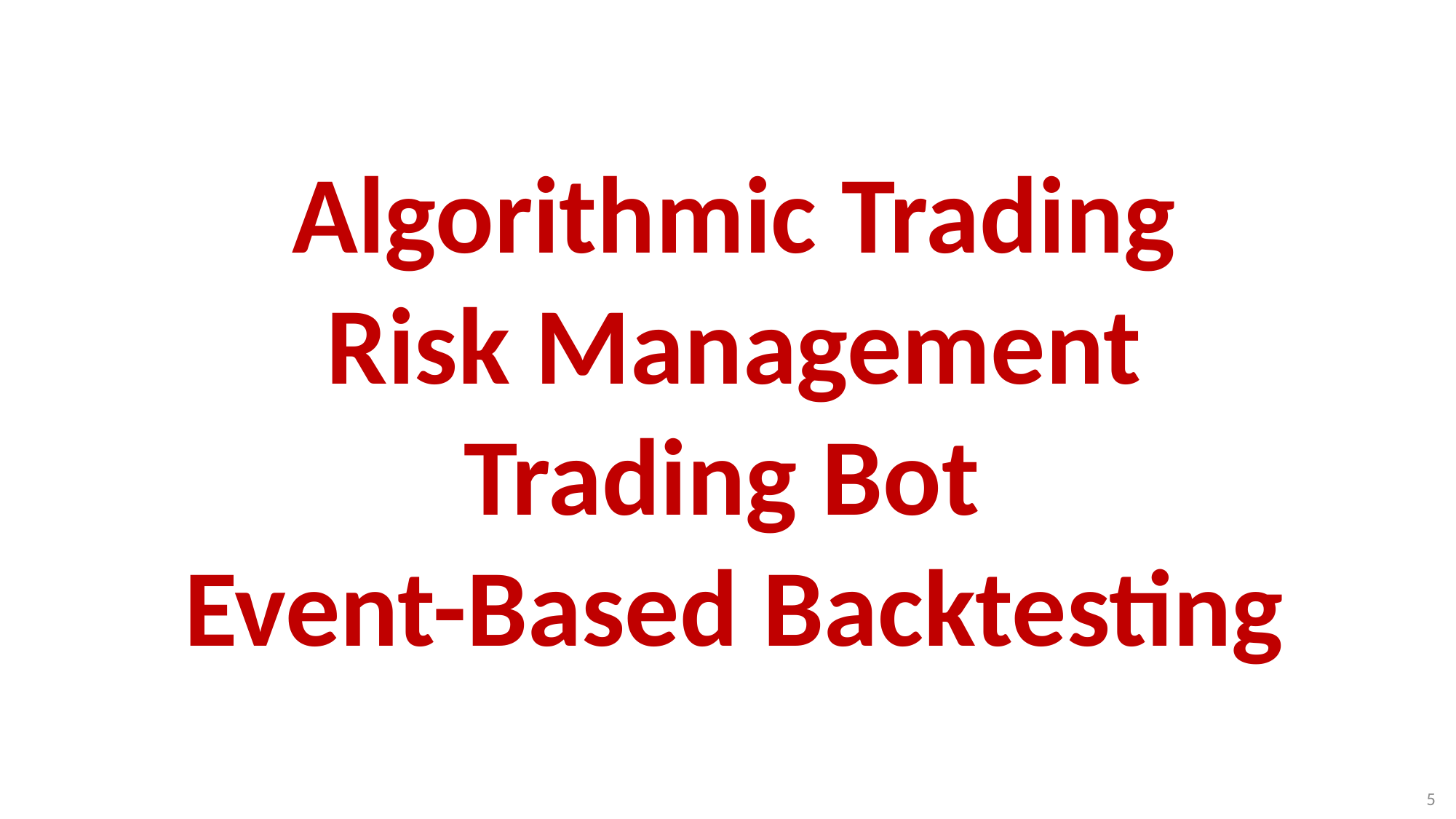

# Algorithmic Trading Risk Management Trading Bot Event-Based Backtesting
5